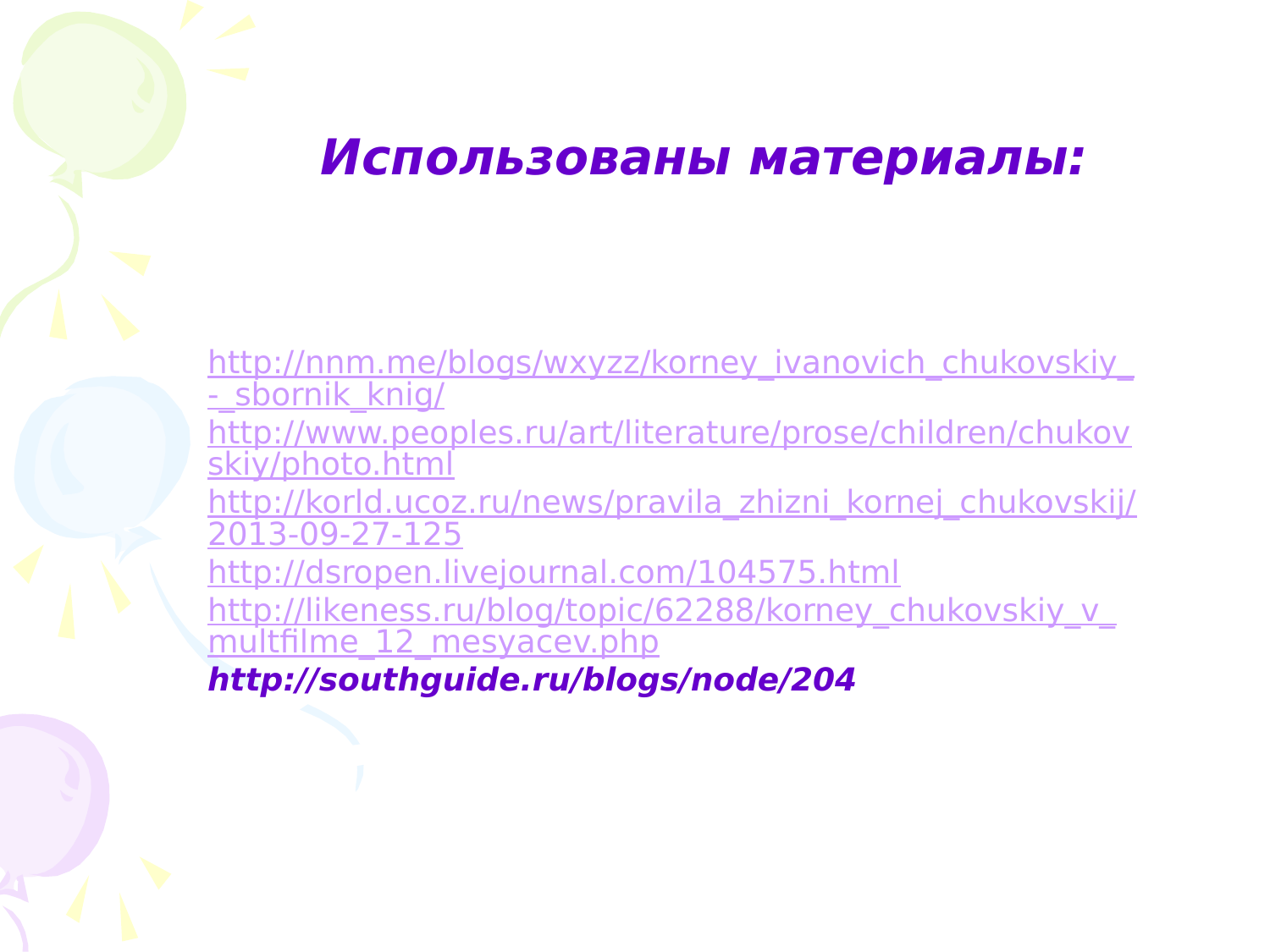

Использованы материалы:
http://nnm.me/blogs/wxyzz/korney_ivanovich_chukovskiy_-_sbornik_knig/
http://www.peoples.ru/art/literature/prose/children/chukovskiy/photo.html
http://korld.ucoz.ru/news/pravila_zhizni_kornej_chukovskij/2013-09-27-125
http://dsropen.livejournal.com/104575.html
http://likeness.ru/blog/topic/62288/korney_chukovskiy_v_multfilme_12_mesyacev.php
http://southguide.ru/blogs/node/204